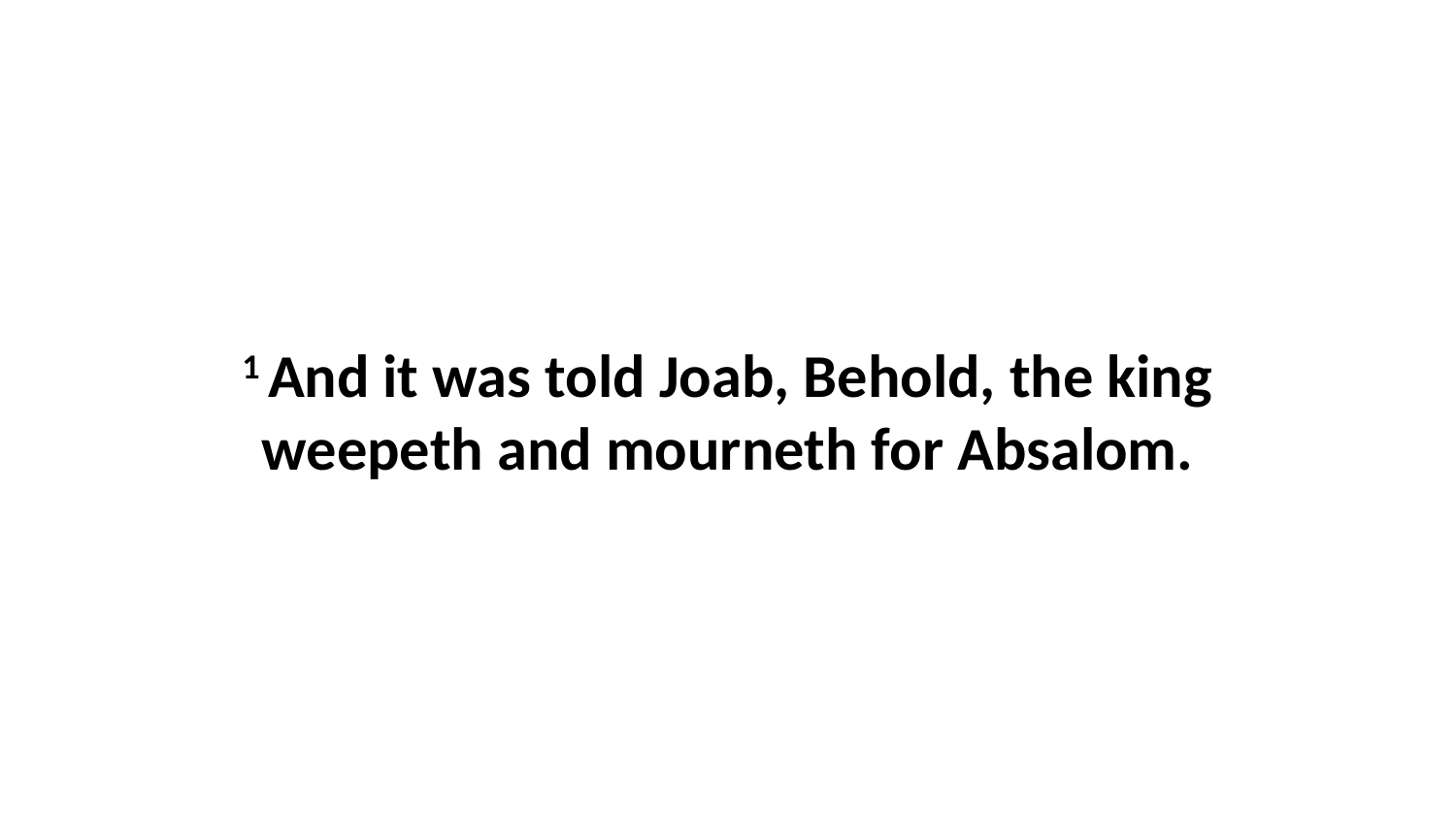

1 And it was told Joab, Behold, the king weepeth and mourneth for Absalom.